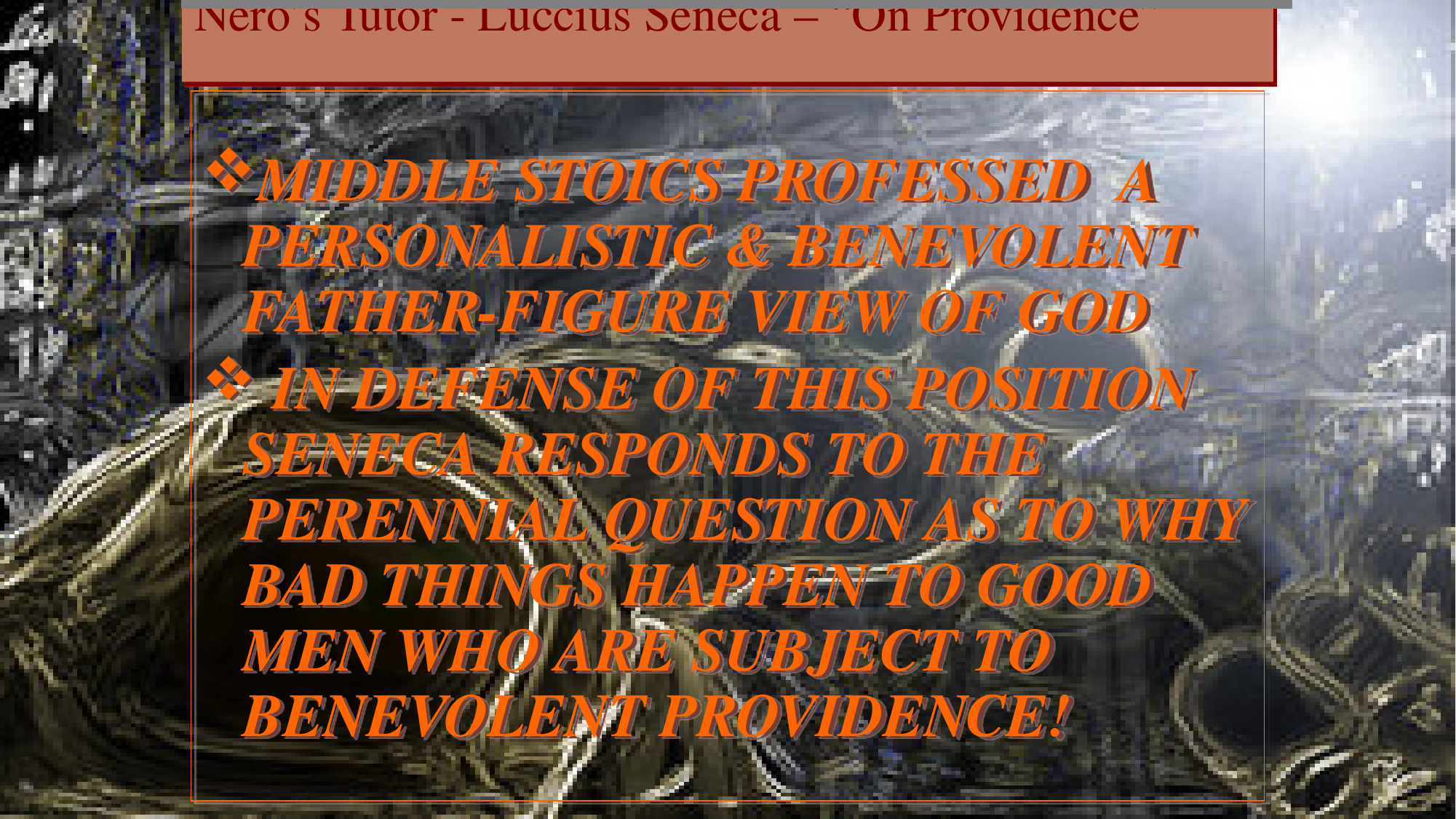

# Nero’s Tutor - Luccius Seneca – “On Providence”
David Lee Burris:
Philosopher Seneca & Apostle Paul Contemporaries – Who Were Aware Of Existence Of The Other

MIDDLE STOICS PROFESSED  A PERSONALISTIC & BENEVOLENT FATHER-FIGURE VIEW OF GOD
 IN DEFENSE OF THIS POSITION SENECA RESPONDS TO THE PERENNIAL QUESTION AS TO WHY BAD THINGS HAPPEN TO GOOD MEN WHO ARE SUBJECT TO BENEVOLENT PROVIDENCE!